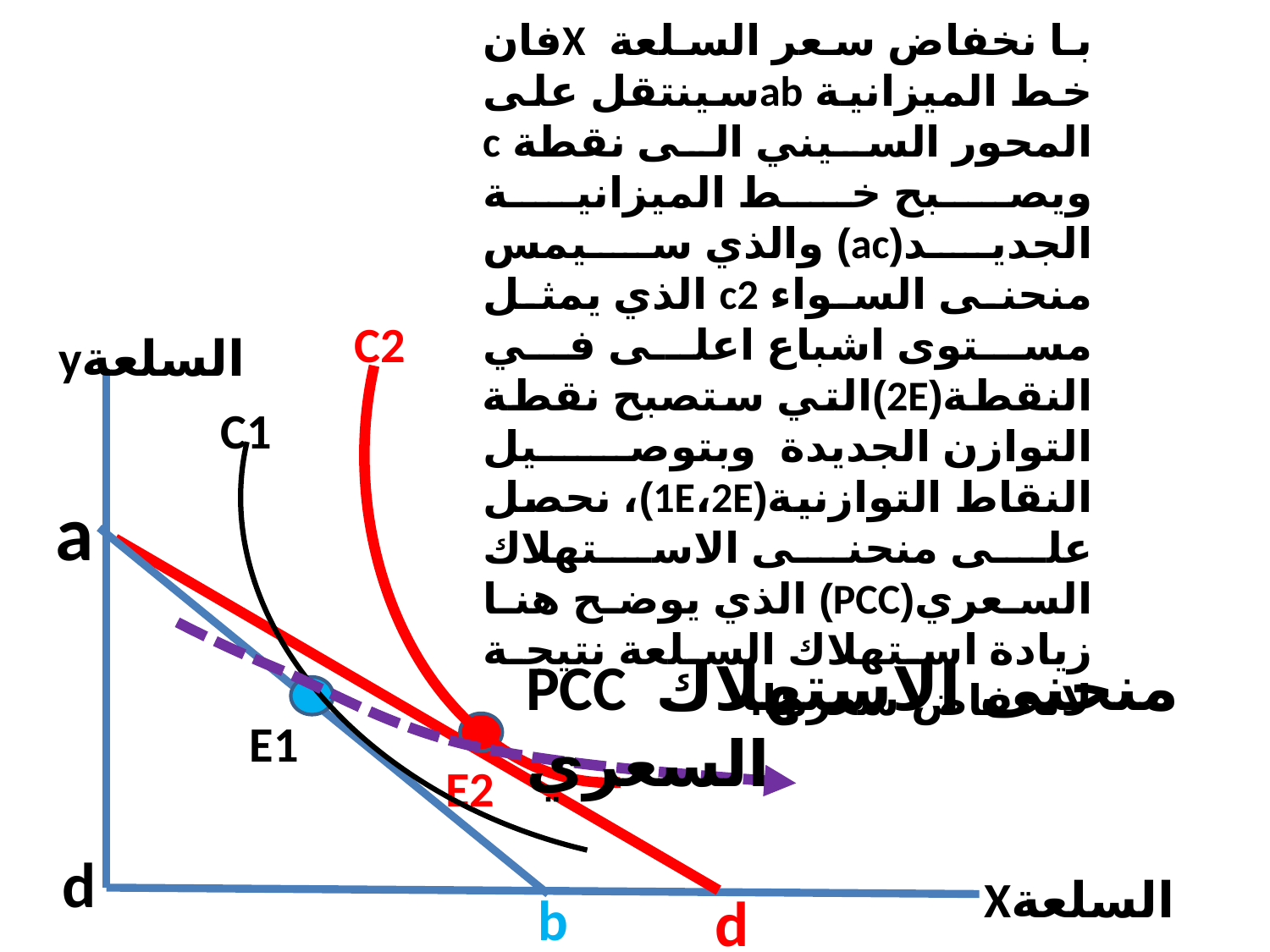

با نخفاض سعر السلعة  Xفان خط الميزانية abسينتقل على المحور السيني الى نقطة c ويصبح خط الميزانية الجديد(ac) والذي سيمس منحنى السواء c2 الذي يمثل مستوى اشباع اعلى في النقطة(2E)التي ستصبح نقطة التوازن الجديدة  وبتوصيل النقاط التوازنية(1E،2E)، نحصل على منحنى الاستهلاك السعري(PCC) الذي يوضح هنا زيادة استهلاك السلعة نتيجة لانخفاض سعرها.

C2
السلعةy
C1
a

PCC  منحنى الاستهلاك السعري

E1

E2
d
السلعةX
d
b